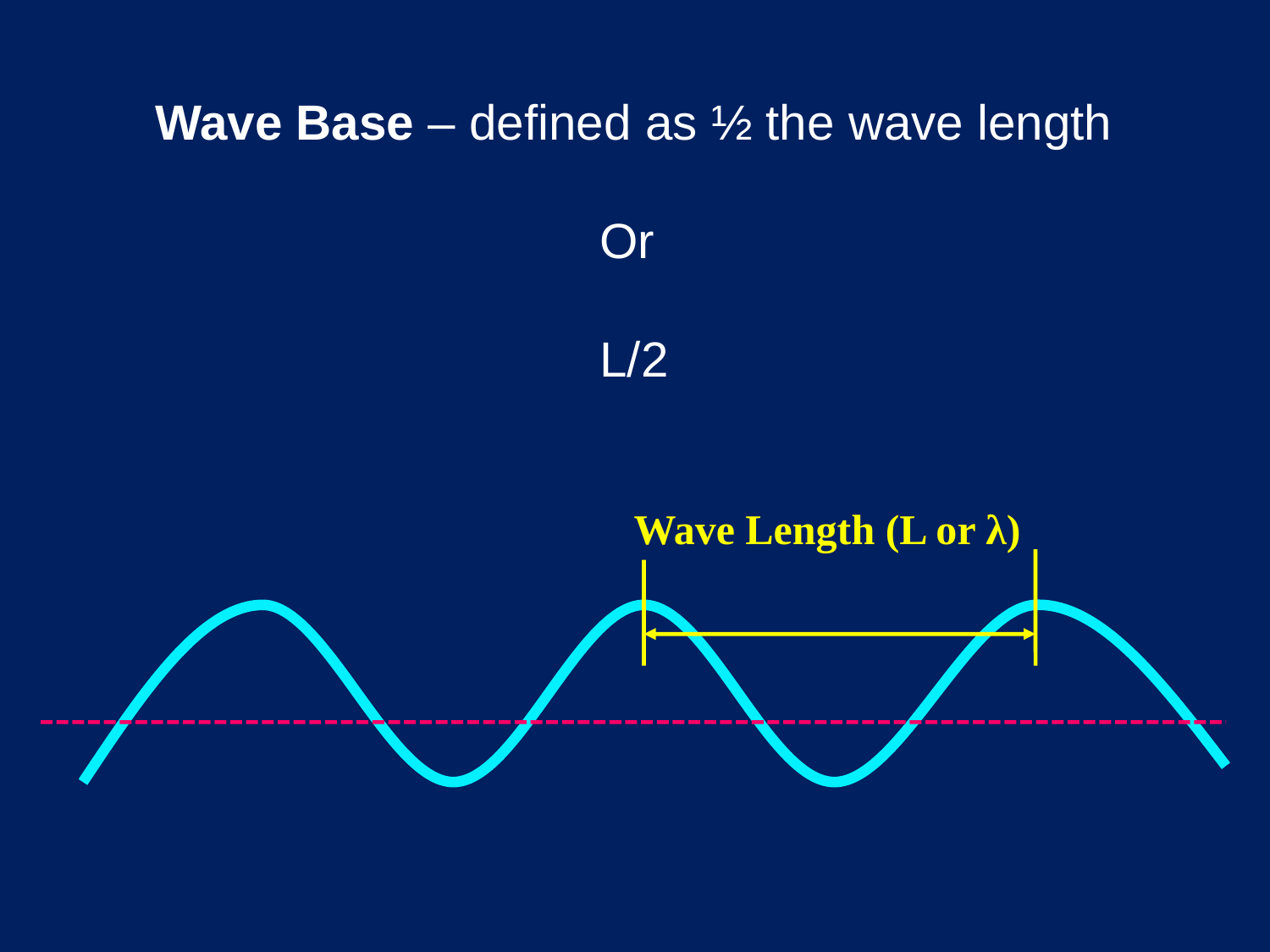

Wave Base – defined as ½ the wave length

Or

L/2
Wave Length (L or λ)